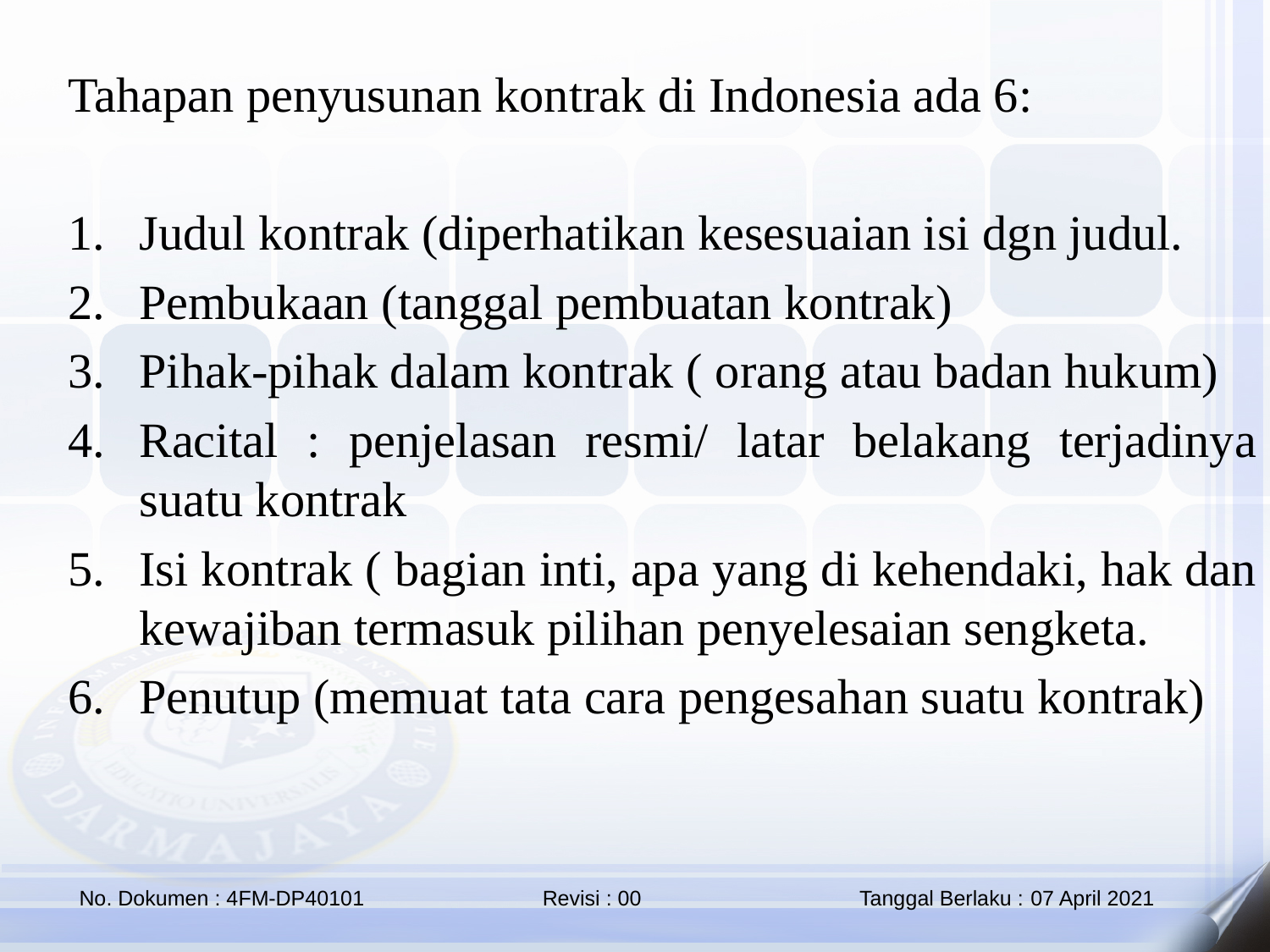

Tahapan penyusunan kontrak di Indonesia ada 6:

Judul kontrak (diperhatikan kesesuaian isi dgn judul.
Pembukaan (tanggal pembuatan kontrak)
Pihak-pihak dalam kontrak ( orang atau badan hukum)
Racital : penjelasan resmi/ latar belakang terjadinya suatu kontrak
Isi kontrak ( bagian inti, apa yang di kehendaki, hak dan kewajiban termasuk pilihan penyelesaian sengketa.
Penutup (memuat tata cara pengesahan suatu kontrak)